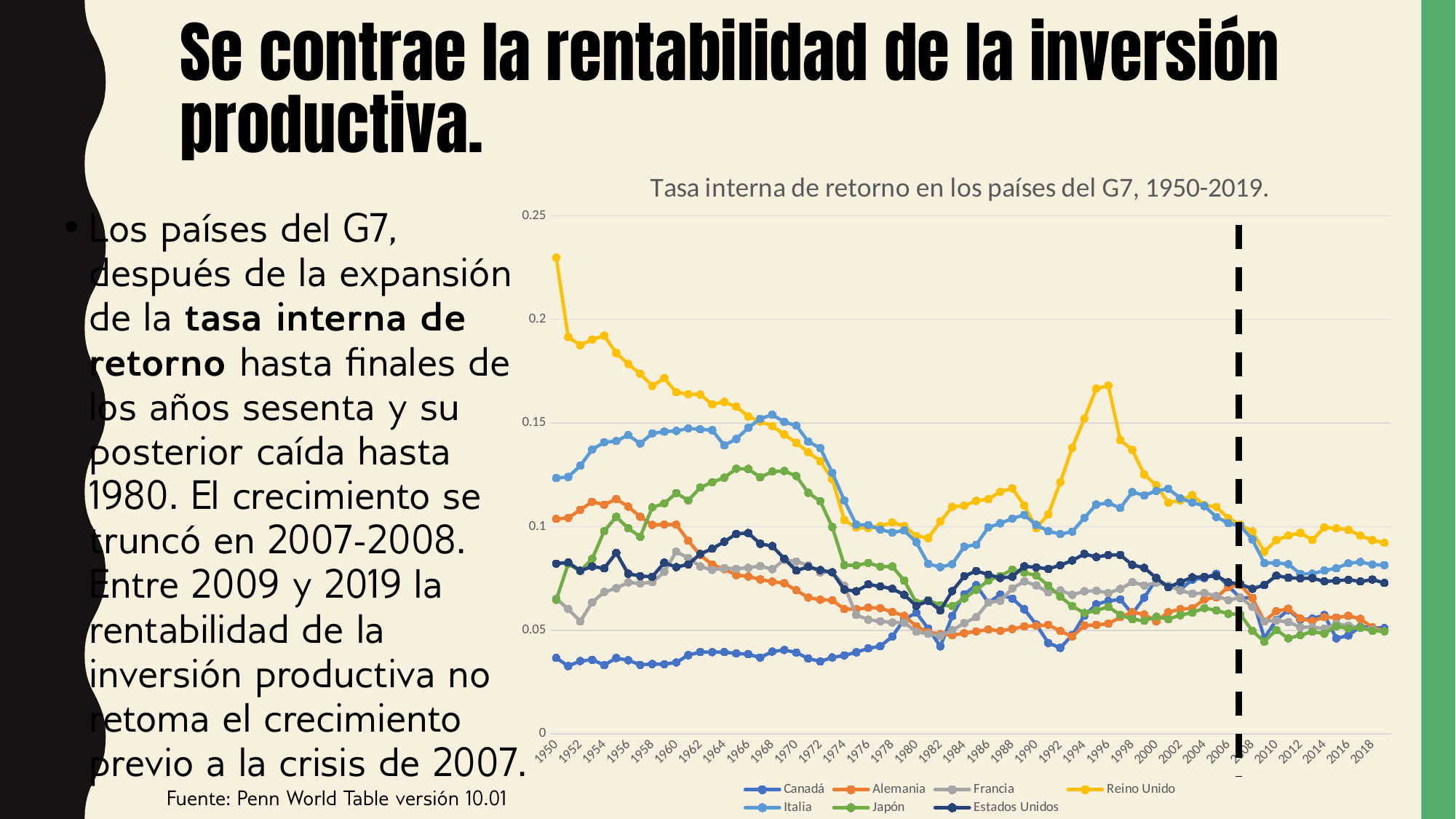

Se contrae la rentabilidad de la inversión productiva.

### Chart: Tasa interna de retorno en los países del G7, 1950-2019.

| Category | Canadá | Alemania | Francia | Reino Unido | Italia | Japón | Estados Unidos |
|---|---|---|---|---|---|---|---|
| 1950 | 0.03671586140990257 | 0.1037200316786766 | 0.0652870312333107 | 0.22974933683872223 | 0.12346699833869934 | 0.06469599157571793 | 0.08216773718595505 |
| 1951 | 0.032763730734586716 | 0.10418601334095001 | 0.0602753721177578 | 0.19150082767009735 | 0.12397786229848862 | 0.08198658376932144 | 0.0827125757932663 |
| 1952 | 0.035174354910850525 | 0.10809454321861267 | 0.054312266409397125 | 0.18753288686275482 | 0.129397451877594 | 0.07861575484275818 | 0.0787462592124939 |
| 1953 | 0.03579505905508995 | 0.11200445890426636 | 0.06351795792579651 | 0.19028876721858978 | 0.13721780478954315 | 0.08446934074163437 | 0.0807841569185257 |
| 1954 | 0.03322441875934601 | 0.1105562299489975 | 0.0684833973646164 | 0.19211457669734955 | 0.14071425795555115 | 0.0978492796421051 | 0.07987503707408905 |
| 1955 | 0.03661797568202019 | 0.11331305652856827 | 0.07027609646320343 | 0.1837495118379593 | 0.14131052792072296 | 0.104741670191288 | 0.08736883103847504 |
| 1956 | 0.035574253648519516 | 0.10965541750192642 | 0.07312324643135071 | 0.17847460508346558 | 0.14414504170417786 | 0.09921879321336746 | 0.0772743746638298 |
| 1957 | 0.033344440162181854 | 0.10474914312362671 | 0.0725797563791275 | 0.17376188933849335 | 0.14010493457317352 | 0.09510908275842667 | 0.07617294043302536 |
| 1958 | 0.033746279776096344 | 0.10085175931453705 | 0.07321338355541229 | 0.16788040101528168 | 0.14498357474803925 | 0.10930462926626205 | 0.07582984864711761 |
| 1959 | 0.0336608923971653 | 0.10105734318494797 | 0.07815559953451157 | 0.17154937982559204 | 0.14584897458553314 | 0.11115662753582001 | 0.08261473476886749 |
| 1960 | 0.0344906821846962 | 0.10095277428627014 | 0.0879538431763649 | 0.1648556888103485 | 0.1462104618549347 | 0.11620497703552246 | 0.08048303425312042 |
| 1961 | 0.03800829127430916 | 0.09318487346172333 | 0.08489266037940979 | 0.163911372423172 | 0.14738671481609344 | 0.11262637376785278 | 0.0817769318819046 |
| 1962 | 0.03952736407518387 | 0.08634135872125626 | 0.080782949924469 | 0.16371825337409973 | 0.14697279036045074 | 0.11883528530597687 | 0.08684141933917999 |
| 1963 | 0.03946094587445259 | 0.08165030181407928 | 0.07913507521152496 | 0.159048929810524 | 0.1465325802564621 | 0.1214442327618599 | 0.08933533728122711 |
| 1964 | 0.03949258476495743 | 0.07948534190654755 | 0.07999517023563385 | 0.16017191112041473 | 0.13922590017318726 | 0.12364891916513443 | 0.09274064004421234 |
| 1965 | 0.038831885904073715 | 0.07666317373514175 | 0.0796692967414856 | 0.1578897088766098 | 0.14231368899345398 | 0.12795095145702362 | 0.09651495516300201 |
| 1966 | 0.03850075230002403 | 0.07597098499536514 | 0.08016595244407654 | 0.15316571295261383 | 0.14766159653663635 | 0.12785041332244873 | 0.09692953526973724 |
| 1967 | 0.03684484586119652 | 0.07453448325395584 | 0.08094362914562225 | 0.15075473487377167 | 0.15205912292003632 | 0.1237921193242073 | 0.09172699600458145 |
| 1968 | 0.039731044322252274 | 0.07346706837415695 | 0.07944617420434952 | 0.14854013919830322 | 0.15395903587341309 | 0.12656712532043457 | 0.09061000496149063 |
| 1969 | 0.04050395265221596 | 0.07272358983755112 | 0.08400599658489227 | 0.14444343745708466 | 0.15054747462272644 | 0.1268891841173172 | 0.08455629646778107 |
| 1970 | 0.03930432349443436 | 0.06931491941213608 | 0.08319013565778732 | 0.14047886431217194 | 0.14870841801166534 | 0.12441691011190414 | 0.07881078124046326 |
| 1971 | 0.03640754520893097 | 0.06579868495464325 | 0.0813392773270607 | 0.13592176139354706 | 0.14102061092853546 | 0.11633539944887161 | 0.08060131967067719 |
| 1972 | 0.03497185930609703 | 0.06474457681179047 | 0.077984519302845 | 0.13157880306243896 | 0.13787618279457092 | 0.11225054413080215 | 0.07902336120605469 |
| 1973 | 0.036904845386743546 | 0.06453919410705566 | 0.07805883139371872 | 0.1228732094168663 | 0.12605692446231842 | 0.09982433170080185 | 0.07798871397972107 |
| 1974 | 0.03788845241069794 | 0.06026114523410797 | 0.07152444869279861 | 0.10321374982595444 | 0.11262457817792892 | 0.08142293244600296 | 0.06964444369077682 |
| 1975 | 0.03941315785050392 | 0.06015006825327873 | 0.0574197880923748 | 0.09952680766582489 | 0.10094983875751495 | 0.08128505945205688 | 0.06882499903440475 |
| 1976 | 0.04131075367331505 | 0.060945555567741394 | 0.05514545366168022 | 0.09930513799190521 | 0.1007457822561264 | 0.08251075446605682 | 0.07215613126754761 |
| 1977 | 0.042335111647844315 | 0.06072777137160301 | 0.05436945706605911 | 0.10028528422117233 | 0.09858297556638718 | 0.08068883419036865 | 0.07115793228149414 |
| 1978 | 0.0469999685883522 | 0.05880844220519066 | 0.0537525936961174 | 0.10199572890996933 | 0.0971677228808403 | 0.08080197870731354 | 0.0700332298874855 |
| 1979 | 0.05533004552125931 | 0.05696398764848709 | 0.05370539799332619 | 0.10032523423433304 | 0.09817469865083694 | 0.07393305748701096 | 0.06711448729038239 |
| 1980 | 0.05844048783183098 | 0.05194007232785225 | 0.04931528866291046 | 0.09545490890741348 | 0.09247566014528275 | 0.06329035758972168 | 0.06178933009505272 |
| 1981 | 0.05081601068377495 | 0.04912511631846428 | 0.048293519765138626 | 0.09448061138391495 | 0.08203994482755661 | 0.06457144021987915 | 0.06420934200286865 |
| 1982 | 0.042274780571460724 | 0.04814200848340988 | 0.04723940044641495 | 0.1024591401219368 | 0.08049082010984421 | 0.0621514692902565 | 0.05960652604699135 |
| 1983 | 0.05692020803689957 | 0.047659289091825485 | 0.05006824806332588 | 0.10956674814224243 | 0.08192594349384308 | 0.06169414892792702 | 0.06894636154174805 |
| 1984 | 0.0673941969871521 | 0.04857279360294342 | 0.05346084386110306 | 0.11016220599412918 | 0.09032102674245834 | 0.06536275148391724 | 0.07611210644245148 |
| 1985 | 0.07177585363388062 | 0.04948655515909195 | 0.05635066702961922 | 0.11246668547391891 | 0.09126950800418854 | 0.06953740119934082 | 0.07862887531518936 |
| 1986 | 0.0633651539683342 | 0.050384942442178726 | 0.06339506059885025 | 0.11324514448642731 | 0.09963348507881165 | 0.07400192320346832 | 0.07688596099615097 |
| 1987 | 0.06722746044397354 | 0.04974822700023651 | 0.06427694857120514 | 0.11680798977613449 | 0.1015874594449997 | 0.07619915902614594 | 0.07523433864116669 |
| 1988 | 0.06530273705720901 | 0.05065080150961876 | 0.07017233222723007 | 0.11844569444656372 | 0.10391606390476227 | 0.07931207120418549 | 0.07586275041103363 |
| 1989 | 0.06015392020344734 | 0.051888350397348404 | 0.07362143695354462 | 0.11020227521657944 | 0.10563112050294876 | 0.07786443829536438 | 0.08084844052791595 |
| 1990 | 0.0527566559612751 | 0.0521572008728981 | 0.0716518983244896 | 0.09930350631475449 | 0.10084939748048782 | 0.07640622556209564 | 0.08033768087625504 |
| 1991 | 0.04390006139874458 | 0.05263206362724304 | 0.06826366484165192 | 0.10595395416021347 | 0.09777073562145233 | 0.07156767696142197 | 0.07960585504770279 |
| 1992 | 0.04153650254011154 | 0.04968346655368805 | 0.06920337677001953 | 0.12142667174339294 | 0.09643977880477905 | 0.06623200327157974 | 0.08140047639608383 |
| 1993 | 0.047706738114356995 | 0.04700285568833351 | 0.06713730841875076 | 0.138063445687294 | 0.09758035093545914 | 0.061654746532440186 | 0.08365048468112946 |
| 1994 | 0.0570509172976017 | 0.05232604965567589 | 0.0688413679599762 | 0.1521129012107849 | 0.10424505174160004 | 0.05832299217581749 | 0.08682018518447876 |
| 1995 | 0.0625326931476593 | 0.052617721259593964 | 0.0690605491399765 | 0.16660501062870026 | 0.11063133925199509 | 0.05955719202756882 | 0.08534456044435501 |
| 1996 | 0.06418091058731079 | 0.05317138507962227 | 0.06801331788301468 | 0.16802306473255157 | 0.11143136769533157 | 0.06130242720246315 | 0.08632276952266693 |
| 1997 | 0.06486742943525314 | 0.056341107934713364 | 0.06996409595012665 | 0.1417013704776764 | 0.10900016874074936 | 0.057422686368227005 | 0.08632310479879379 |
| 1998 | 0.05801113322377205 | 0.0587661936879158 | 0.07321293652057648 | 0.1370280534029007 | 0.11670374870300293 | 0.05530330911278725 | 0.081554114818573 |
| 1999 | 0.06575889140367508 | 0.05762312561273575 | 0.07160664349794388 | 0.12513825297355652 | 0.11503621190786362 | 0.05461623892188072 | 0.08010408282279968 |
| 2000 | 0.07474195957183838 | 0.05440092831850052 | 0.07296708971261978 | 0.11991800367832184 | 0.11722388863563538 | 0.05656662583351135 | 0.07522556930780411 |
| 2001 | 0.07138416916131973 | 0.058716919273138046 | 0.07152838259935379 | 0.11156383901834488 | 0.11827085167169571 | 0.05536803975701332 | 0.0707707405090332 |
| 2002 | 0.06970846652984619 | 0.06019841507077217 | 0.06919197738170624 | 0.11270411312580109 | 0.11371725052595139 | 0.05731458589434624 | 0.07321625202894211 |
| 2003 | 0.0744490772485733 | 0.060629092156887054 | 0.06763684749603271 | 0.11519504338502884 | 0.11160225421190262 | 0.058564912527799606 | 0.07556955516338348 |
| 2004 | 0.0752202719449997 | 0.06490495800971985 | 0.06797245889902115 | 0.11032979935407639 | 0.10999555140733719 | 0.060750678181648254 | 0.0758022889494896 |
| 2005 | 0.07725808769464493 | 0.06588414311408997 | 0.06657826155424118 | 0.10952995717525482 | 0.10463998466730118 | 0.059632807970047 | 0.0762384831905365 |
| 2006 | 0.07125939428806305 | 0.07087992131710052 | 0.06452684104442596 | 0.10403076559305191 | 0.1016625165939331 | 0.05797126889228821 | 0.0731375515460968 |
| 2007 | 0.06562522798776627 | 0.07194560021162033 | 0.06586718559265137 | 0.10090317577123642 | 0.10036826878786087 | 0.057664815336465836 | 0.07224492728710175 |
| 2008 | 0.06565812975168228 | 0.0655680000782013 | 0.061430640518665314 | 0.09765481948852539 | 0.09381894022226334 | 0.0497373528778553 | 0.07001407444477081 |
| 2009 | 0.04622964933514595 | 0.0543077327311039 | 0.054424989968538284 | 0.08788064867258072 | 0.08243697881698608 | 0.04456271976232529 | 0.07185716927051544 |
| 2010 | 0.05499085783958435 | 0.059247806668281555 | 0.05478702858090401 | 0.09352651238441467 | 0.08251636475324631 | 0.050197143107652664 | 0.07634655386209488 |
| 2011 | 0.05980389565229416 | 0.06041538342833519 | 0.053963933140039444 | 0.09565732628107071 | 0.08188915997743607 | 0.04610734432935715 | 0.07538990676403046 |
| 2012 | 0.05503735691308975 | 0.05570201575756073 | 0.051552824676036835 | 0.09701047092676163 | 0.07722779363393784 | 0.04768839851021767 | 0.07503750920295715 |
| 2013 | 0.055645860731601715 | 0.05450335517525673 | 0.051428087055683136 | 0.09355238080024719 | 0.07731437683105469 | 0.04930824413895607 | 0.07517100125551224 |
| 2014 | 0.05733560025691986 | 0.05633983388543129 | 0.05083831027150154 | 0.09962749481201172 | 0.0788300409913063 | 0.0484296977519989 | 0.07357721775770187 |
| 2015 | 0.04609111323952675 | 0.05612604320049286 | 0.05311974510550499 | 0.09916504472494125 | 0.0799417719244957 | 0.051974210888147354 | 0.07393274456262589 |
| 2016 | 0.04752931743860245 | 0.05700789764523506 | 0.052311453968286514 | 0.09843580424785614 | 0.08230766654014587 | 0.050807055085897446 | 0.07439447939395905 |
| 2017 | 0.051723796874284744 | 0.05550817400217056 | 0.0511527918279171 | 0.09564889967441559 | 0.08296942710876465 | 0.051305823028087616 | 0.07355546206235886 |
| 2018 | 0.05135103315114975 | 0.05141953006386757 | 0.0503811240196228 | 0.0934755727648735 | 0.08169028162956238 | 0.04970162734389305 | 0.07446857541799545 |
| 2019 | 0.05102670565247536 | 0.049582984298467636 | 0.04954421520233154 | 0.09218212962150574 | 0.08141395449638367 | 0.04952116310596466 | 0.07287147641181946 |
Los países del G7, después de la expansión de la tasa interna de retorno hasta finales de los años sesenta y su posterior caída hasta 1980. El crecimiento se truncó en 2007-2008. Entre 2009 y 2019 la rentabilidad de la inversión productiva no retoma el crecimiento previo a la crisis de 2007.
Fuente: Penn World Table versión 10.01